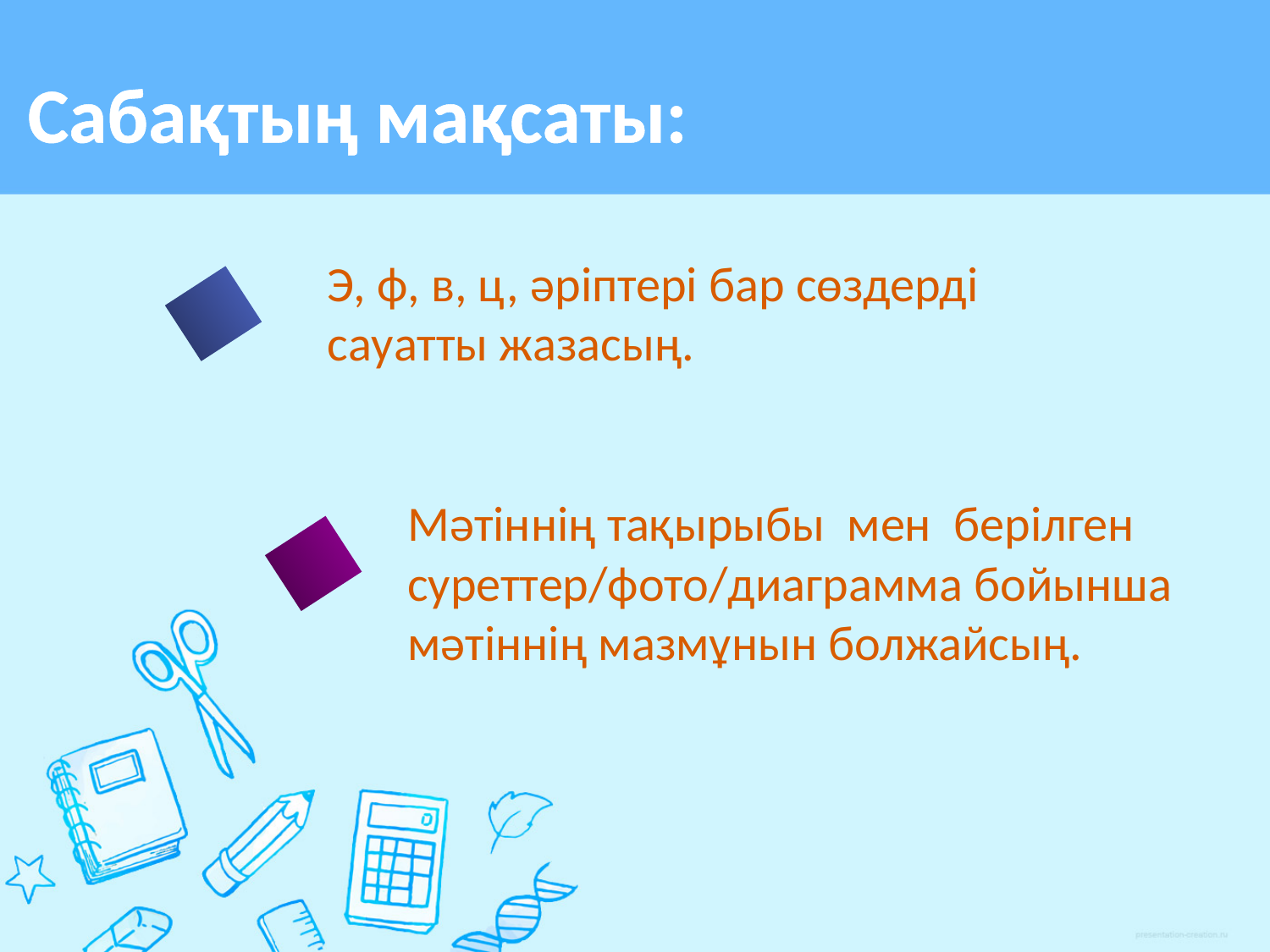

# Сабақтың мақсаты:
Э, ф, в, ц, әріптері бар сөздерді
сауатты жазасың.

Мəтіннің тақырыбы  мен  берілген  суреттер/фото/диаграмма бойынша мəтіннің мазмұнын болжайсың.